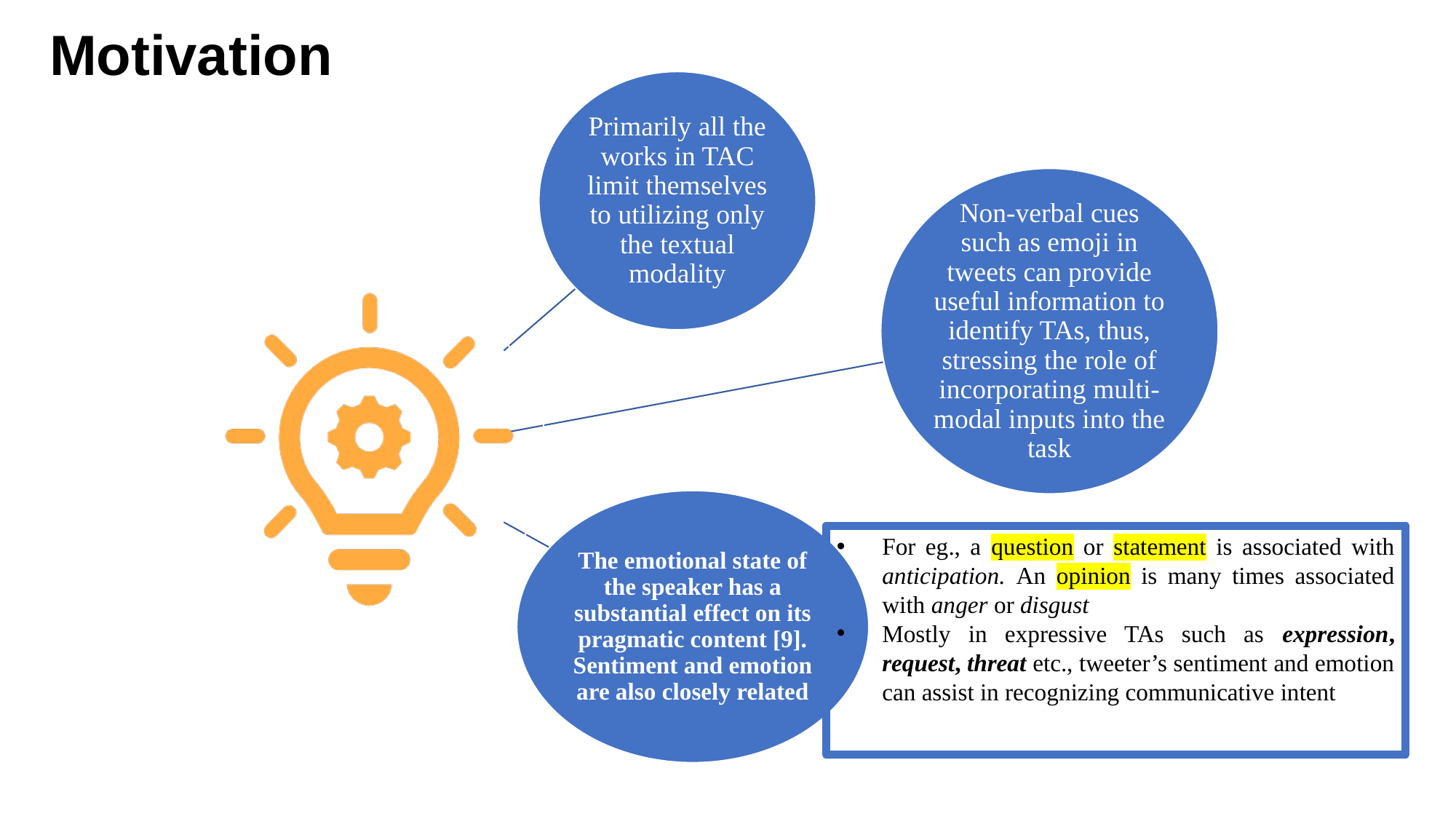

Motivation
Primarily all the works in TAC limit themselves to utilizing only the textual modality
Non-verbal cues such as emoji in tweets can provide useful information to identify TAs, thus, stressing the role of incorporating multi-modal inputs into the task
The emotional state of the speaker has a substantial effect on its pragmatic content [9]. Sentiment and emotion are also closely related
For eg., a question or statement is associated with anticipation. An opinion is many times associated with anger or disgust
Mostly in expressive TAs such as expression, request, threat etc., tweeter’s sentiment and emotion can assist in recognizing communicative intent